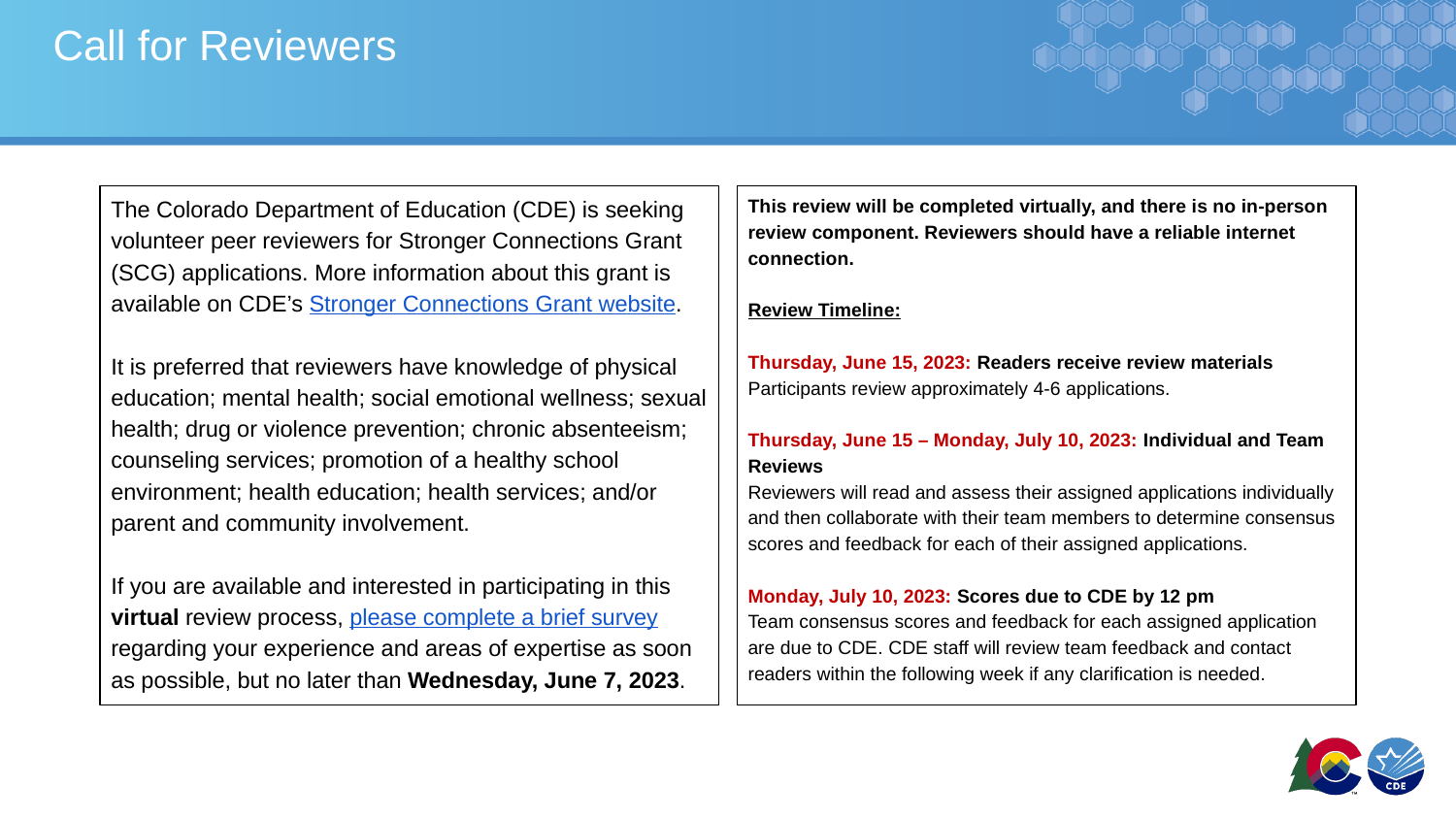

# Call for Reviewers
The Colorado Department of Education (CDE) is seeking volunteer peer reviewers for Stronger Connections Grant (SCG) applications. More information about this grant is available on CDE’s Stronger Connections Grant website.

It is preferred that reviewers have knowledge of physical education; mental health; social emotional wellness; sexual health; drug or violence prevention; chronic absenteeism; counseling services; promotion of a healthy school environment; health education; health services; and/or parent and community involvement.

If you are available and interested in participating in this virtual review process, please complete a brief survey regarding your experience and areas of expertise as soon as possible, but no later than Wednesday, June 7, 2023.
This review will be completed virtually, and there is no in-person review component. Reviewers should have a reliable internet connection.

Review Timeline:

Thursday, June 15, 2023: Readers receive review materials
Participants review approximately 4-6 applications.

Thursday, June 15 – Monday, July 10, 2023: Individual and Team Reviews
Reviewers will read and assess their assigned applications individually and then collaborate with their team members to determine consensus scores and feedback for each of their assigned applications.

Monday, July 10, 2023: Scores due to CDE by 12 pm
Team consensus scores and feedback for each assigned application are due to CDE. CDE staff will review team feedback and contact readers within the following week if any clarification is needed.